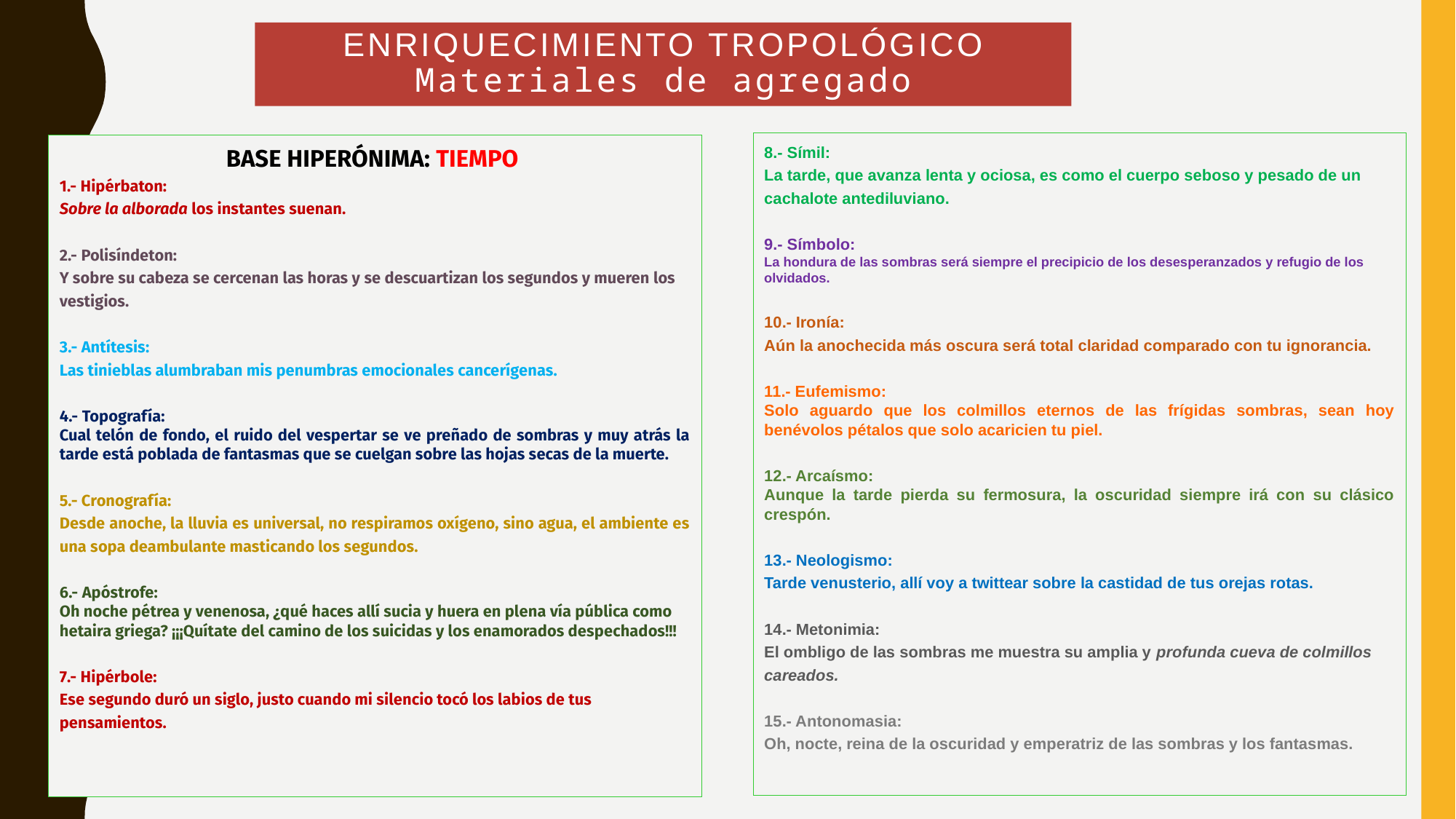

ENRIQUECIMIENTO TROPOLÓGICO
Materiales de agregado
8.- Símil:
La tarde, que avanza lenta y ociosa, es como el cuerpo seboso y pesado de un cachalote antediluviano.

9.- Símbolo:
La hondura de las sombras será siempre el precipicio de los desesperanzados y refugio de los olvidados.

10.- Ironía:
Aún la anochecida más oscura será total claridad comparado con tu ignorancia.

11.- Eufemismo:
Solo aguardo que los colmillos eternos de las frígidas sombras, sean hoy benévolos pétalos que solo acaricien tu piel.

12.- Arcaísmo:
Aunque la tarde pierda su fermosura, la oscuridad siempre irá con su clásico crespón.

13.- Neologismo:
Tarde venusterio, allí voy a twittear sobre la castidad de tus orejas rotas.

14.- Metonimia:
El ombligo de las sombras me muestra su amplia y profunda cueva de colmillos careados.

15.- Antonomasia:
Oh, nocte, reina de la oscuridad y emperatriz de las sombras y los fantasmas.

BASE HIPERÓNIMA: TIEMPO
1.- Hipérbaton:
Sobre la alborada los instantes suenan.

2.- Polisíndeton:
Y sobre su cabeza se cercenan las horas y se descuartizan los segundos y mueren los vestigios.

3.- Antítesis:
Las tinieblas alumbraban mis penumbras emocionales cancerígenas.

4.- Topografía:
Cual telón de fondo, el ruido del vespertar se ve preñado de sombras y muy atrás la tarde está poblada de fantasmas que se cuelgan sobre las hojas secas de la muerte.

5.- Cronografía:
Desde anoche, la lluvia es universal, no respiramos oxígeno, sino agua, el ambiente es una sopa deambulante masticando los segundos.

6.- Apóstrofe:
Oh noche pétrea y venenosa, ¿qué haces allí sucia y huera en plena vía pública como hetaira griega? ¡¡¡Quítate del camino de los suicidas y los enamorados despechados!!!

7.- Hipérbole:
Ese segundo duró un siglo, justo cuando mi silencio tocó los labios de tus pensamientos.